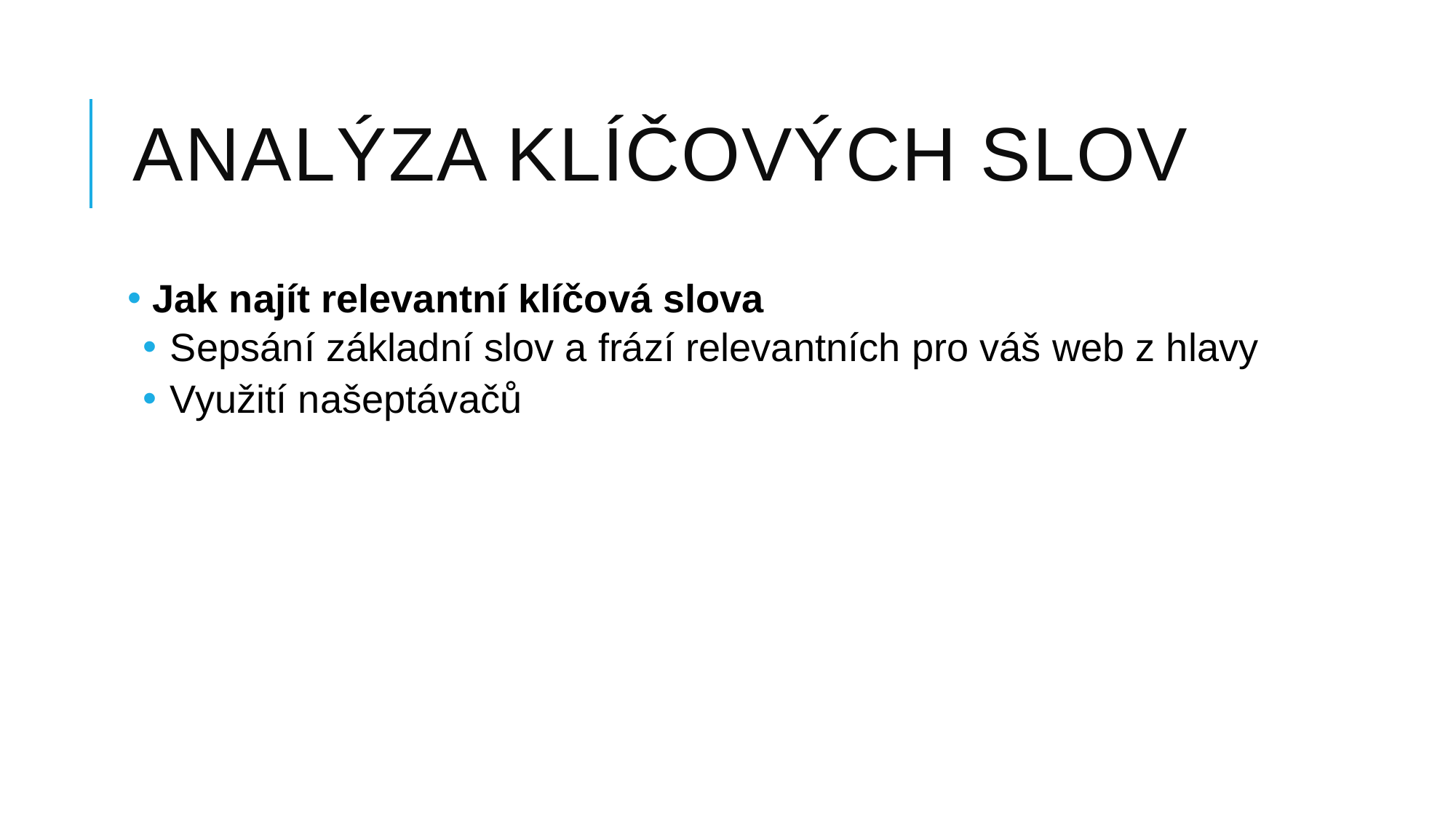

# Analýza klíčových slov
 Jak najít relevantní klíčová slova
 Sepsání základní slov a frází relevantních pro váš web z hlavy
 Využití našeptávačů